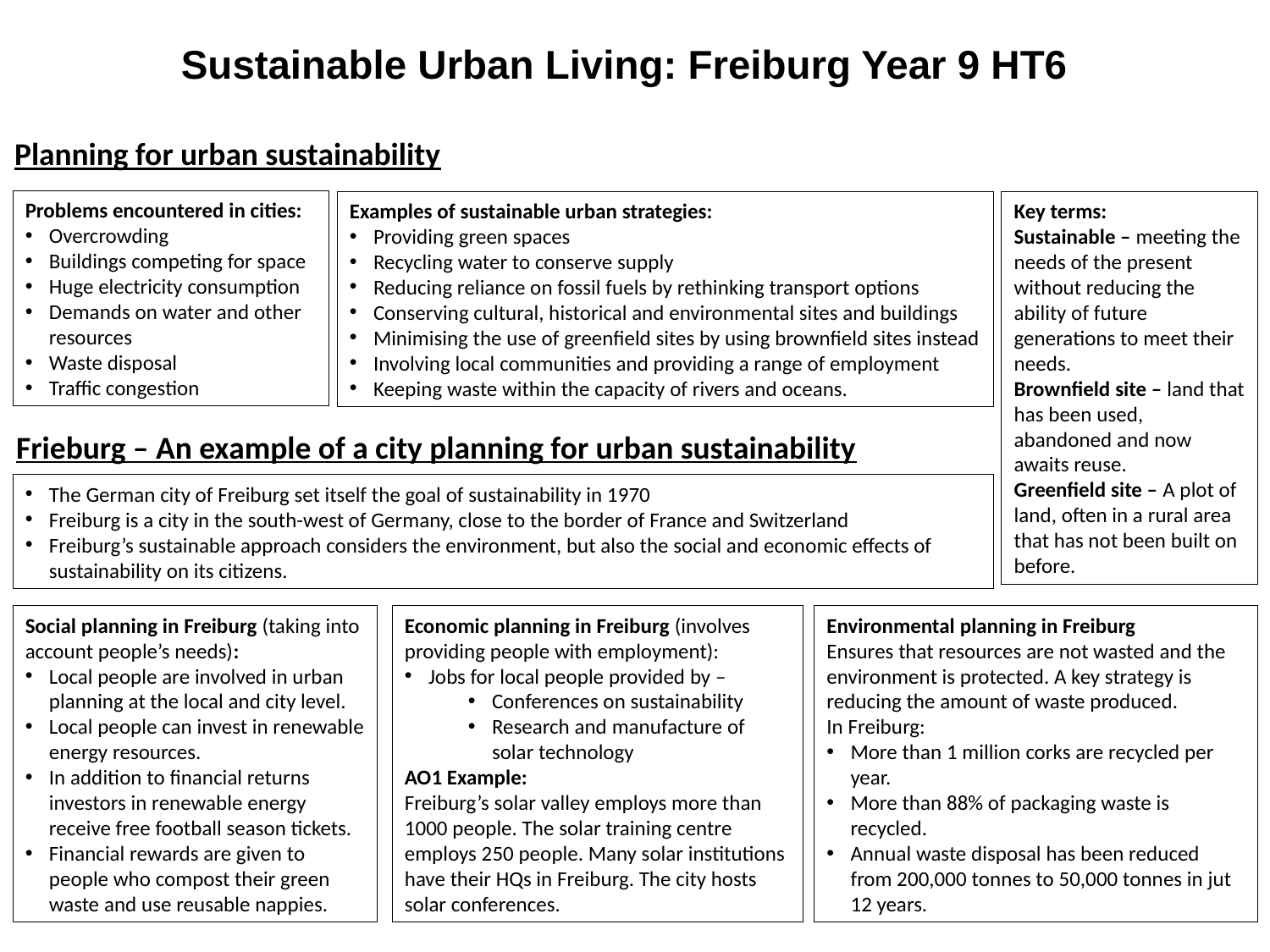

# Sustainable Urban Living: Freiburg Year 9 HT6
Planning for urban sustainability
Problems encountered in cities:
Overcrowding
Buildings competing for space
Huge electricity consumption
Demands on water and other resources
Waste disposal
Traffic congestion
Examples of sustainable urban strategies:
Providing green spaces
Recycling water to conserve supply
Reducing reliance on fossil fuels by rethinking transport options
Conserving cultural, historical and environmental sites and buildings
Minimising the use of greenfield sites by using brownfield sites instead
Involving local communities and providing a range of employment
Keeping waste within the capacity of rivers and oceans.
Key terms:
Sustainable – meeting the needs of the present without reducing the ability of future generations to meet their needs.
Brownfield site – land that has been used, abandoned and now awaits reuse.
Greenfield site – A plot of land, often in a rural area that has not been built on before.
Frieburg – An example of a city planning for urban sustainability
The German city of Freiburg set itself the goal of sustainability in 1970
Freiburg is a city in the south-west of Germany, close to the border of France and Switzerland
Freiburg’s sustainable approach considers the environment, but also the social and economic effects of sustainability on its citizens.
Social planning in Freiburg (taking into account people’s needs):
Local people are involved in urban planning at the local and city level.
Local people can invest in renewable energy resources.
In addition to financial returns investors in renewable energy receive free football season tickets.
Financial rewards are given to people who compost their green waste and use reusable nappies.
Economic planning in Freiburg (involves providing people with employment):
Jobs for local people provided by –
Conferences on sustainability
Research and manufacture of solar technology
AO1 Example:
Freiburg’s solar valley employs more than 1000 people. The solar training centre employs 250 people. Many solar institutions have their HQs in Freiburg. The city hosts solar conferences.
Environmental planning in Freiburg
Ensures that resources are not wasted and the environment is protected. A key strategy is reducing the amount of waste produced.
In Freiburg:
More than 1 million corks are recycled per year.
More than 88% of packaging waste is recycled.
Annual waste disposal has been reduced from 200,000 tonnes to 50,000 tonnes in jut 12 years.